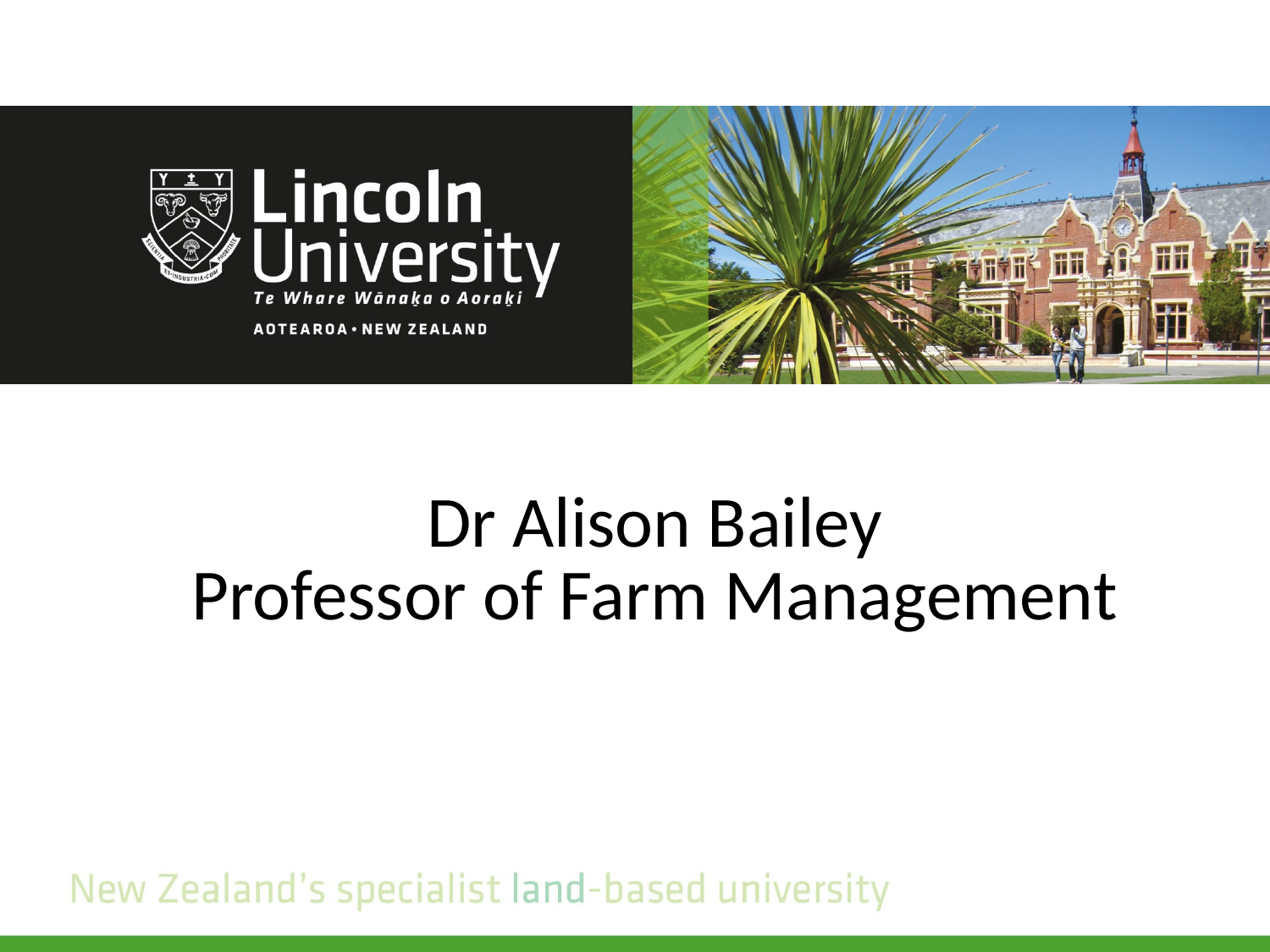

# Dr Alison Bailey Professor of Farm Management